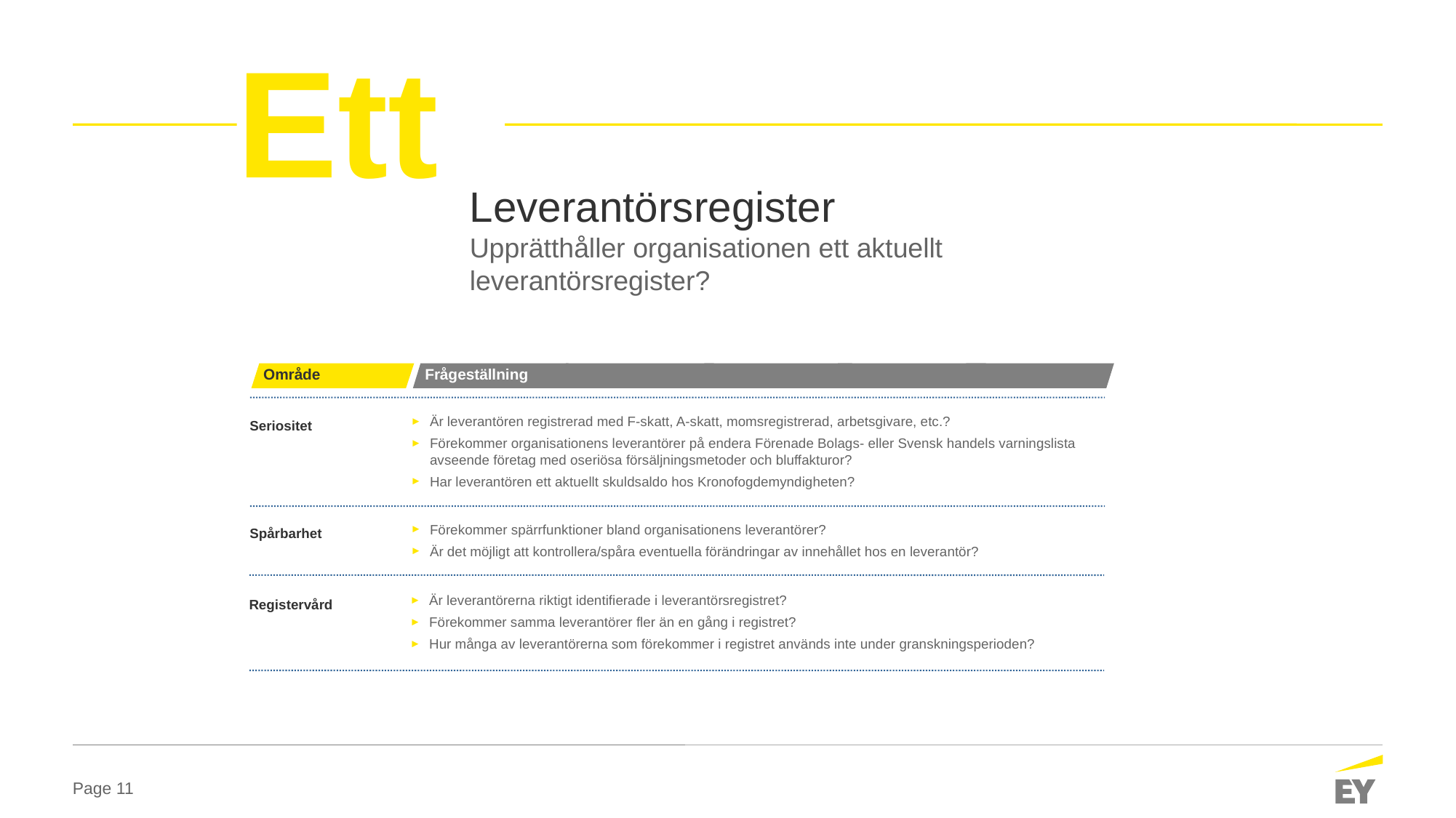

# Ett
Leverantörsregister
Upprätthåller organisationen ett aktuellt leverantörsregister?

Område
Frågeställning
Titel
Titel

Är leverantören registrerad med F-skatt, A-skatt, momsregistrerad, arbetsgivare, etc.?
Förekommer organisationens leverantörer på endera Förenade Bolags- eller Svensk handels varningslista avseende företag med oseriösa försäljningsmetoder och bluffakturor?
Har leverantören ett aktuellt skuldsaldo hos Kronofogdemyndigheten?
Seriositet

Förekommer spärrfunktioner bland organisationens leverantörer?
Är det möjligt att kontrollera/spåra eventuella förändringar av innehållet hos en leverantör?
Spårbarhet

Är leverantörerna riktigt identifierade i leverantörsregistret?
Förekommer samma leverantörer fler än en gång i registret?
Hur många av leverantörerna som förekommer i registret används inte under granskningsperioden?
Registervård